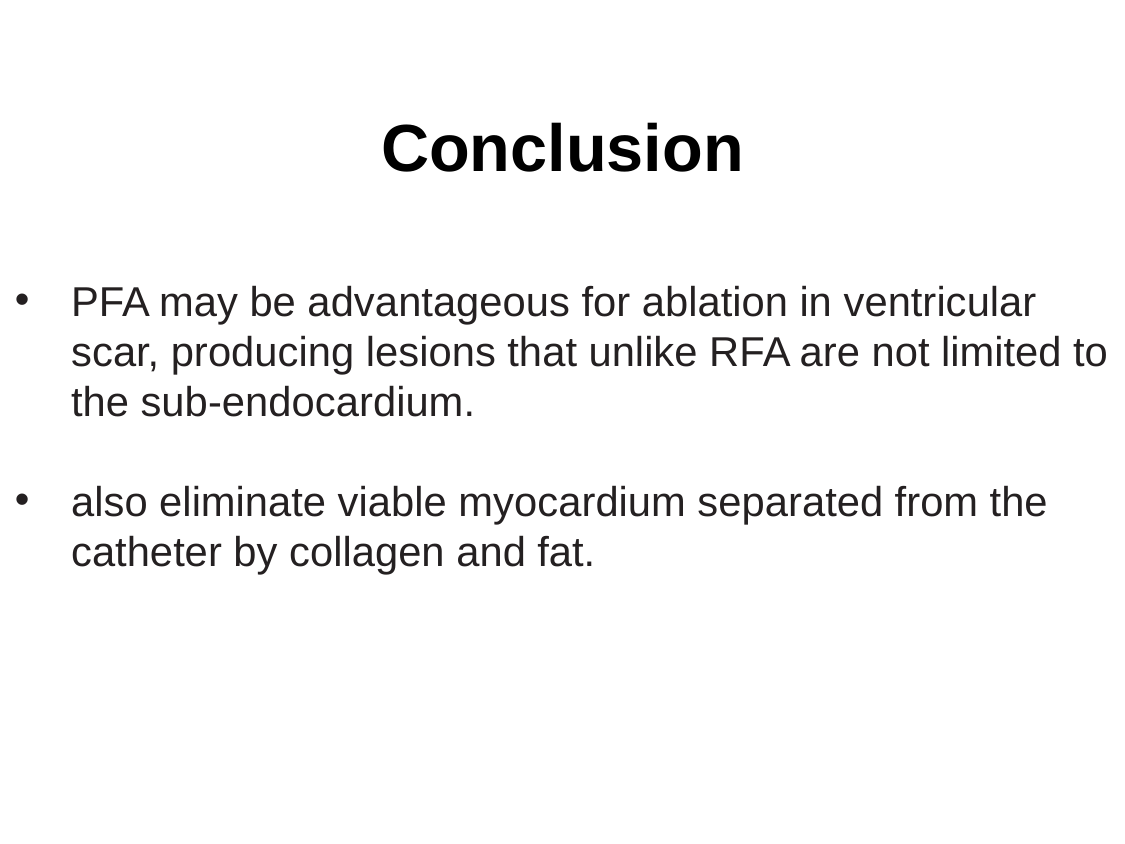

# Conclusion
PFA may be advantageous for ablation in ventricular scar, producing lesions that unlike RFA are not limited to the sub-endocardium.

also eliminate viable myocardium separated from the catheter by collagen and fat.